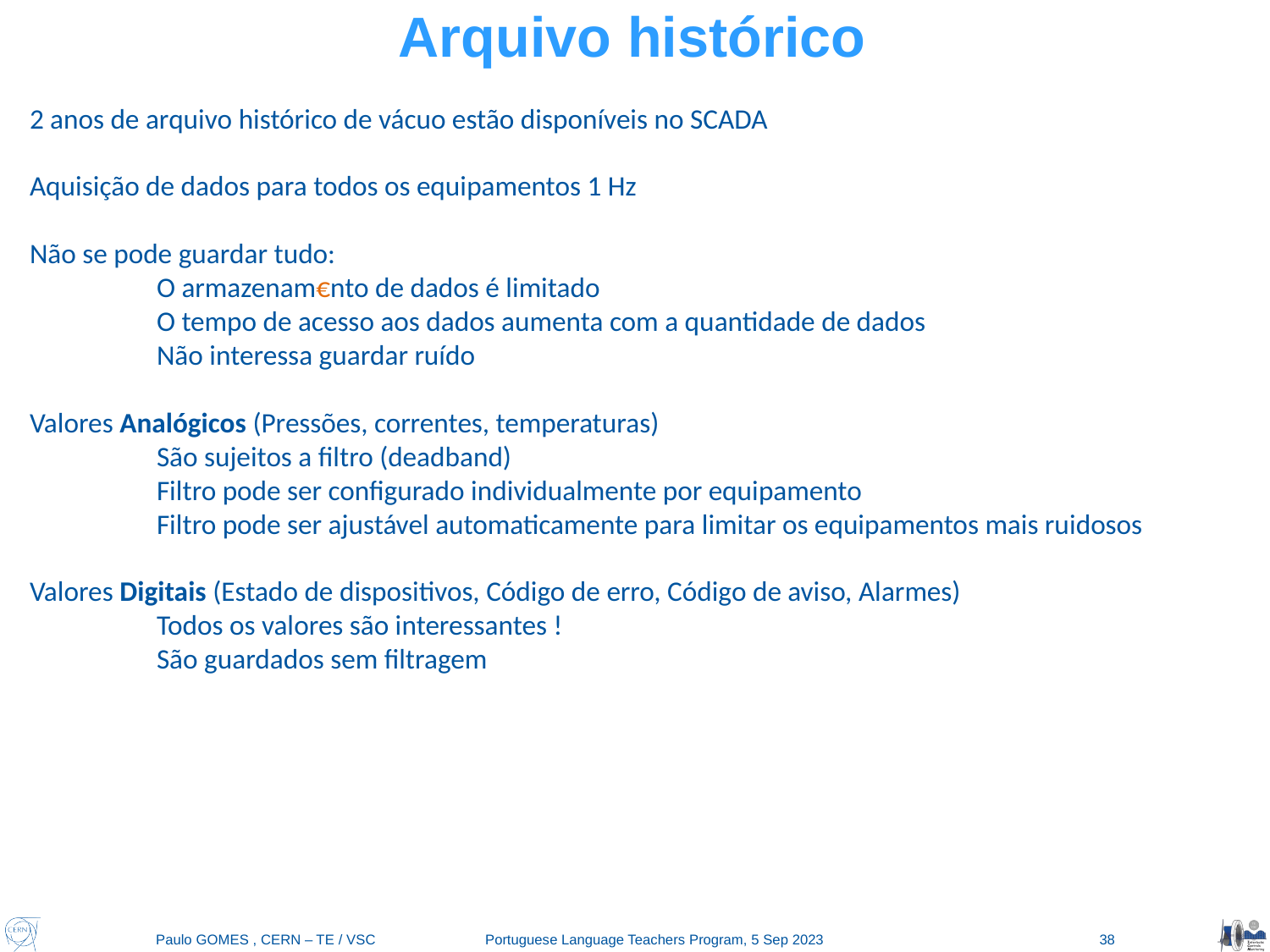

# Arquivo histórico
2 anos de arquivo histórico de vácuo estão disponíveis no SCADA

Aquisição de dados para todos os equipamentos 1 Hz

Não se pode guardar tudo:
	O armazenam€nto de dados é limitado
	O tempo de acesso aos dados aumenta com a quantidade de dados
	Não interessa guardar ruído

Valores Analógicos (Pressões, correntes, temperaturas)
	São sujeitos a filtro (deadband)
Filtro pode ser configurado individualmente por equipamento
	Filtro pode ser ajustável automaticamente para limitar os equipamentos mais ruidosos

Valores Digitais (Estado de dispositivos, Código de erro, Código de aviso, Alarmes)
	Todos os valores são interessantes !
	São guardados sem filtragem